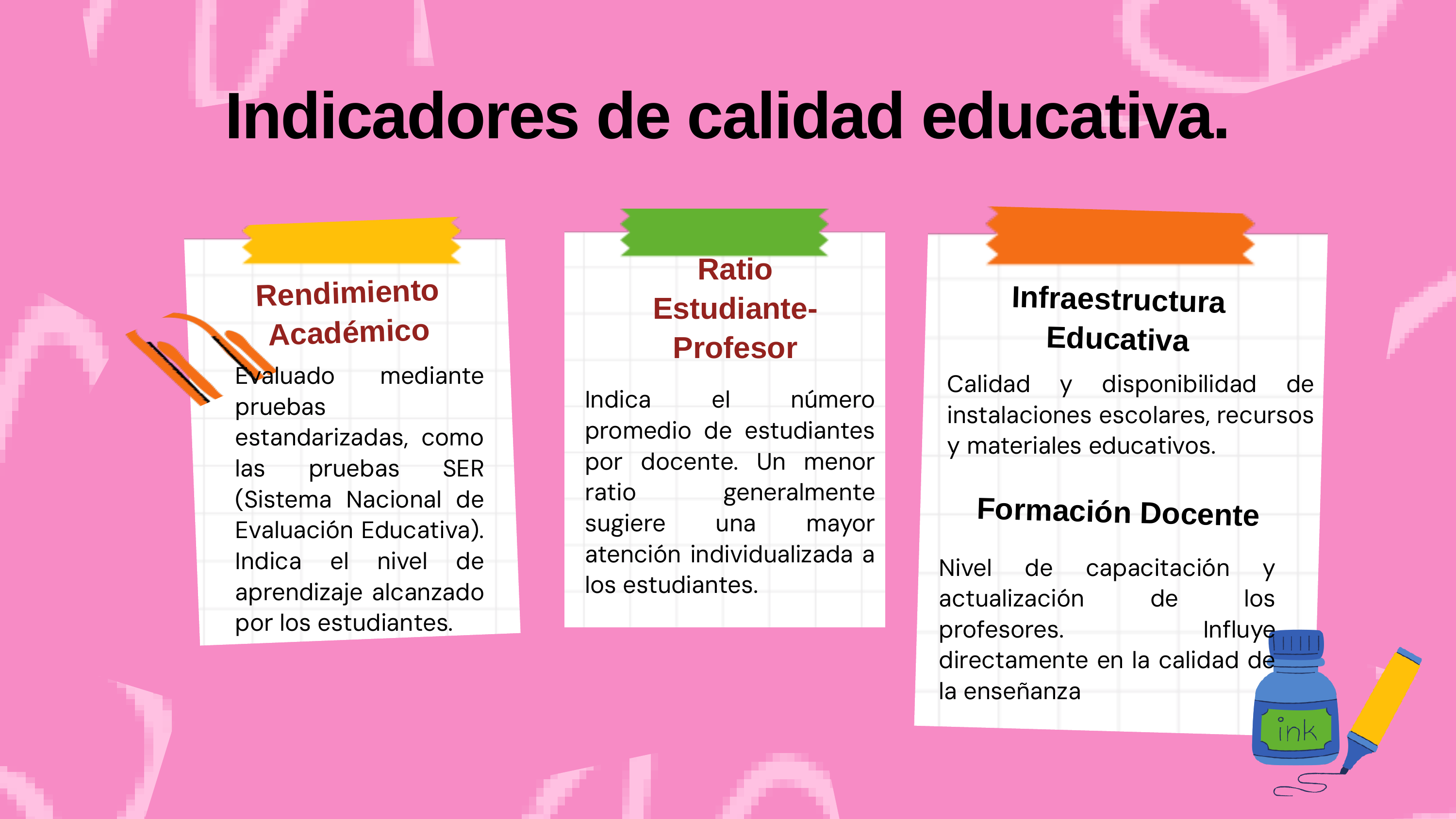

Indicadores de calidad educativa.

Ratio Estudiante-Profesor

Rendimiento Académico
Infraestructura Educativa

Evaluado mediante pruebas estandarizadas, como las pruebas SER (Sistema Nacional de Evaluación Educativa). Indica el nivel de aprendizaje alcanzado por los estudiantes.
Calidad y disponibilidad de instalaciones escolares, recursos y materiales educativos.

Indica el número promedio de estudiantes por docente. Un menor ratio generalmente sugiere una mayor atención individualizada a los estudiantes.
Formación Docente
Nivel de capacitación y actualización de los profesores. Influye directamente en la calidad de la enseñanza